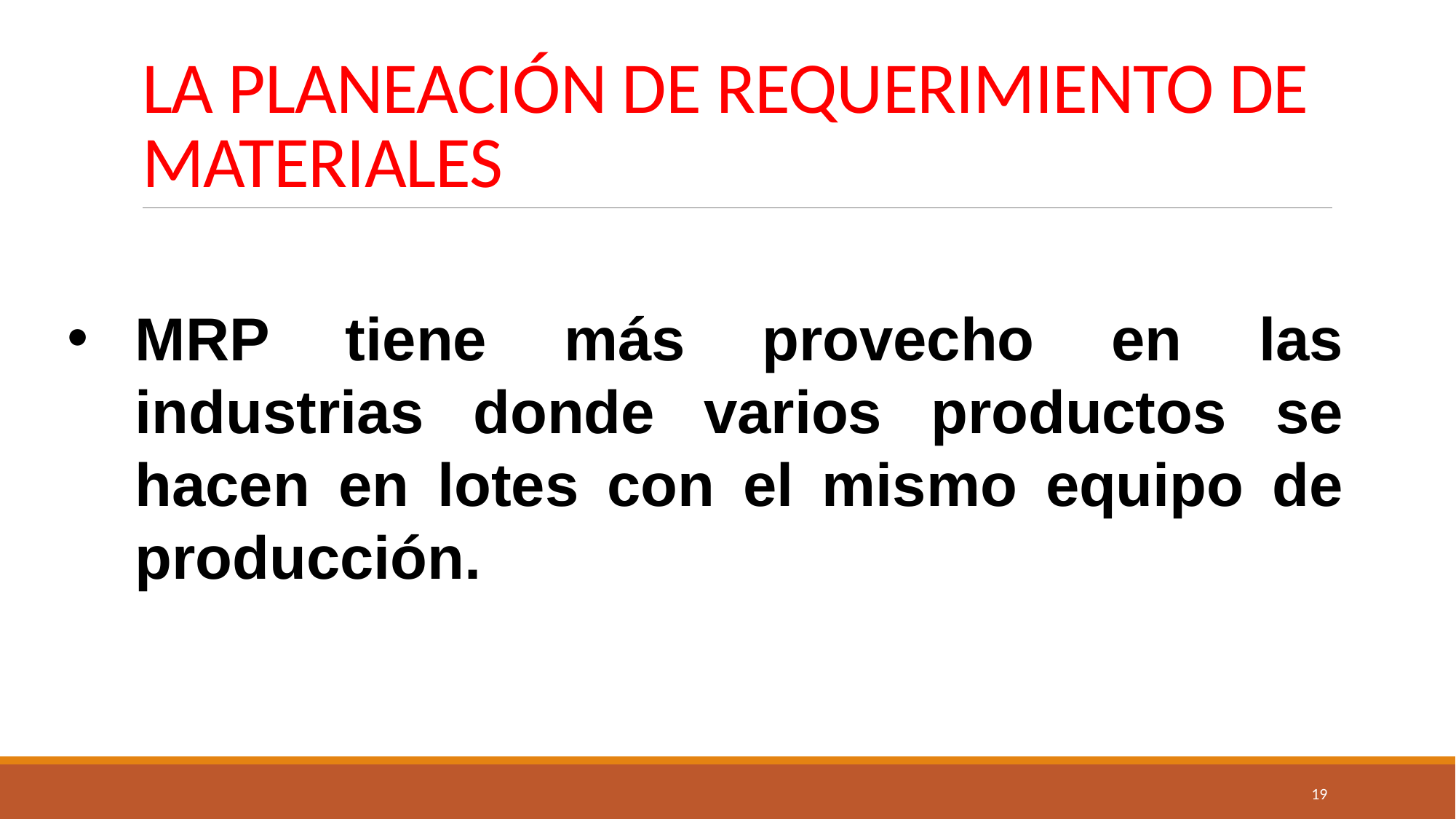

# LA PLANEACIÓN DE REQUERIMIENTO DE MATERIALES
MRP tiene más provecho en las industrias donde varios productos se hacen en lotes con el mismo equipo de producción.
19